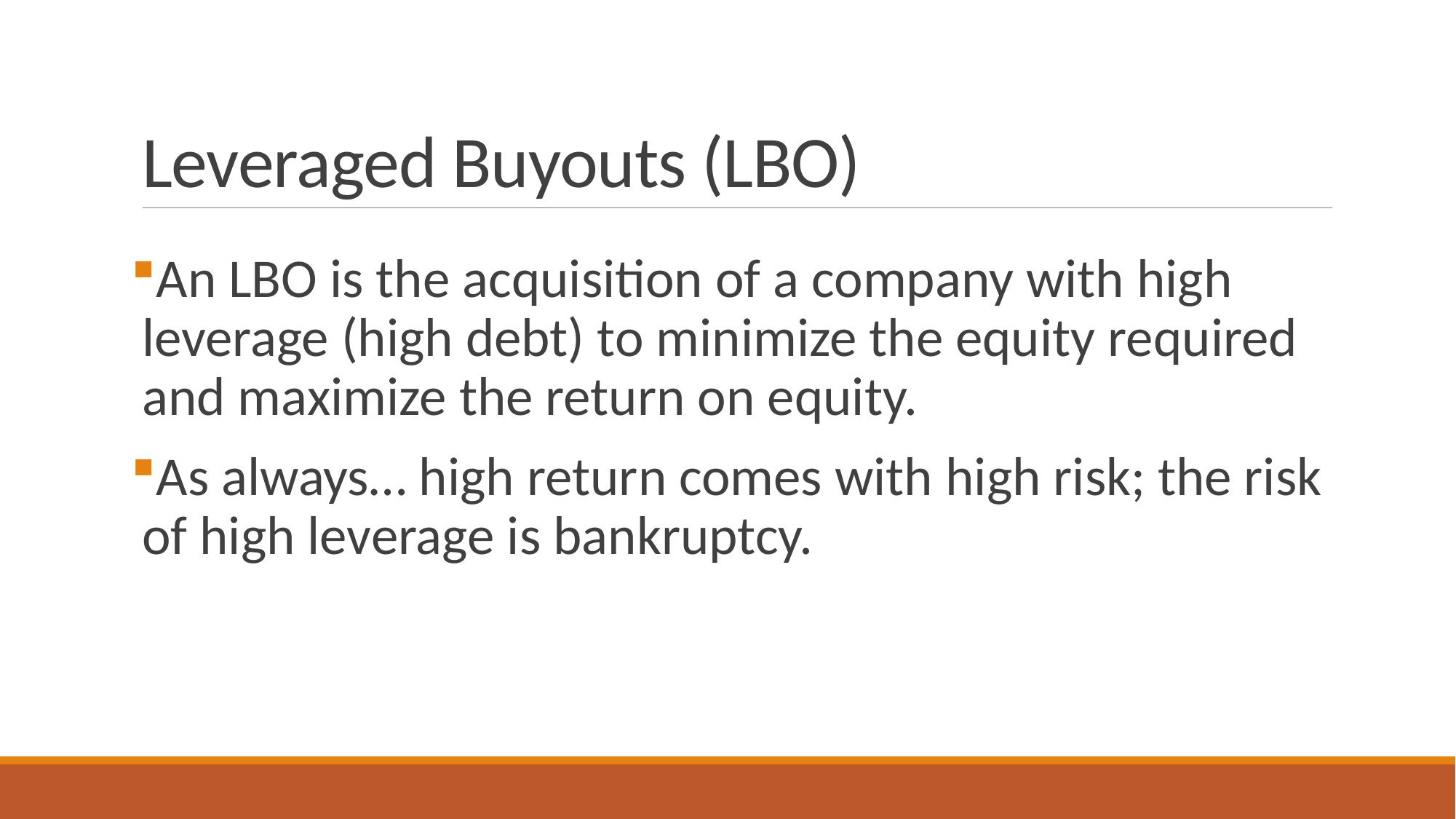

# Leveraged Buyouts (LBO)
An LBO is the acquisition of a company with high leverage (high debt) to minimize the equity required and maximize the return on equity.
As always… high return comes with high risk; the risk of high leverage is bankruptcy.